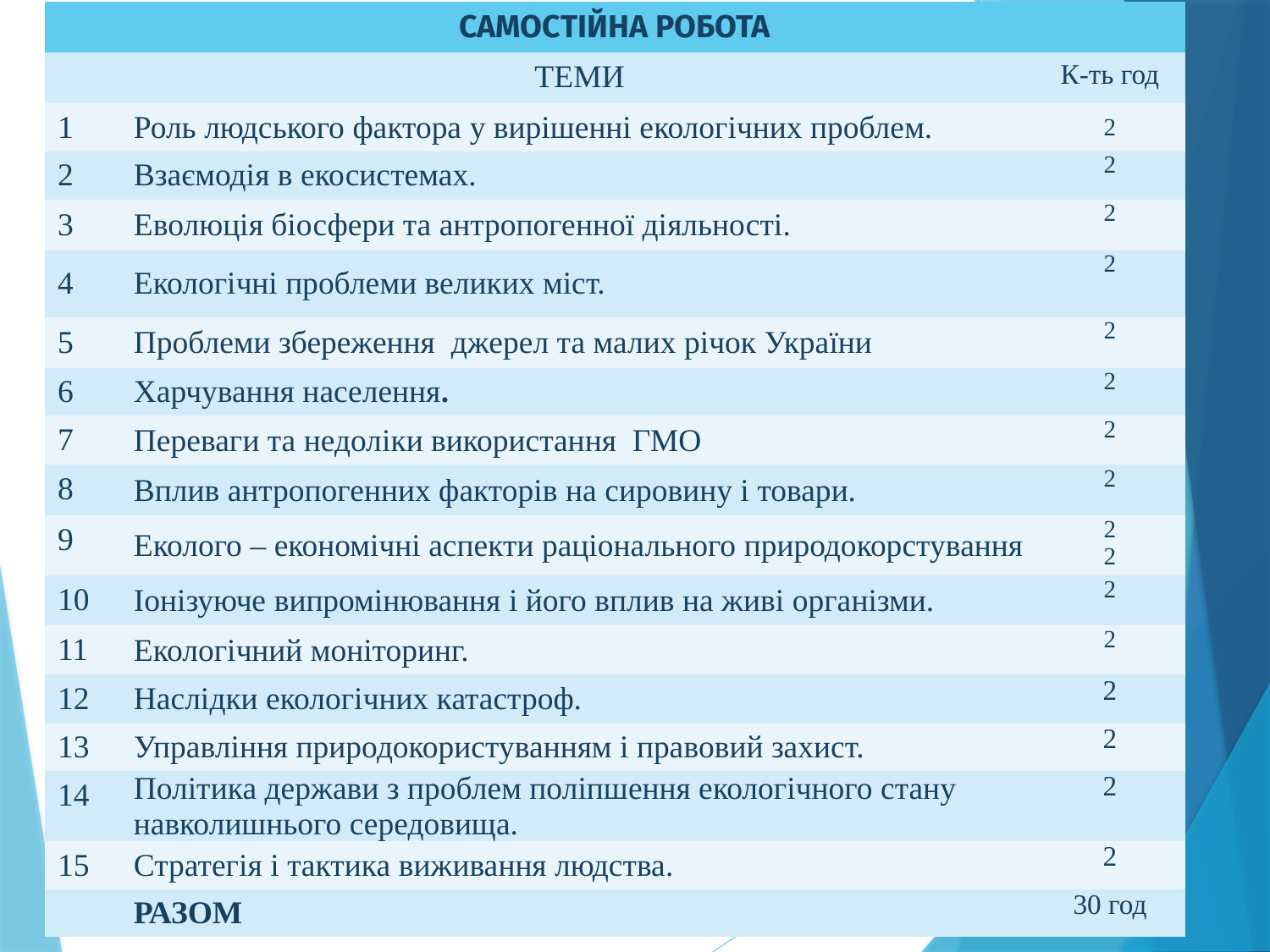

| САМОСТІЙНА РОБОТА |  |  |
| --- | --- | --- |
|  | ТЕМИ | К-ть год |
| 1 | Роль людського фактора у вирішенні екологічних проблем. | 2 |
| 2 | Взаємодія в екосистемах. | 2 |
| 3 | Еволюція біосфери та антропогенної діяльності. | 2 |
| 4 | Екологічні проблеми великих міст. | 2 |
| 5 | Проблеми збереження джерел та малих річок України | 2 |
| 6 | Харчування населення. | 2 |
| 7 | Переваги та недоліки використання ГМО | 2 |
| 8 | Вплив антропогенних факторів на сировину і товари. | 2 |
| 9 | Еколого – економічні аспекти раціонального природокорстування | 2 2 |
| 10 | Іонізуюче випромінювання і його вплив на живі організми. | 2 |
| 11 | Екологічний моніторинг. | 2 |
| 12 | Наслідки екологічних катастроф. | 2 |
| 13 | Управління природокористуванням і правовий захист. | 2 |
| 14 | Політика держави з проблем поліпшення екологічного стану навколишнього середовища. | 2 |
| 15 | Стратегія і тактика виживання людства. | 2 |
|  | РАЗОМ | 30 год |